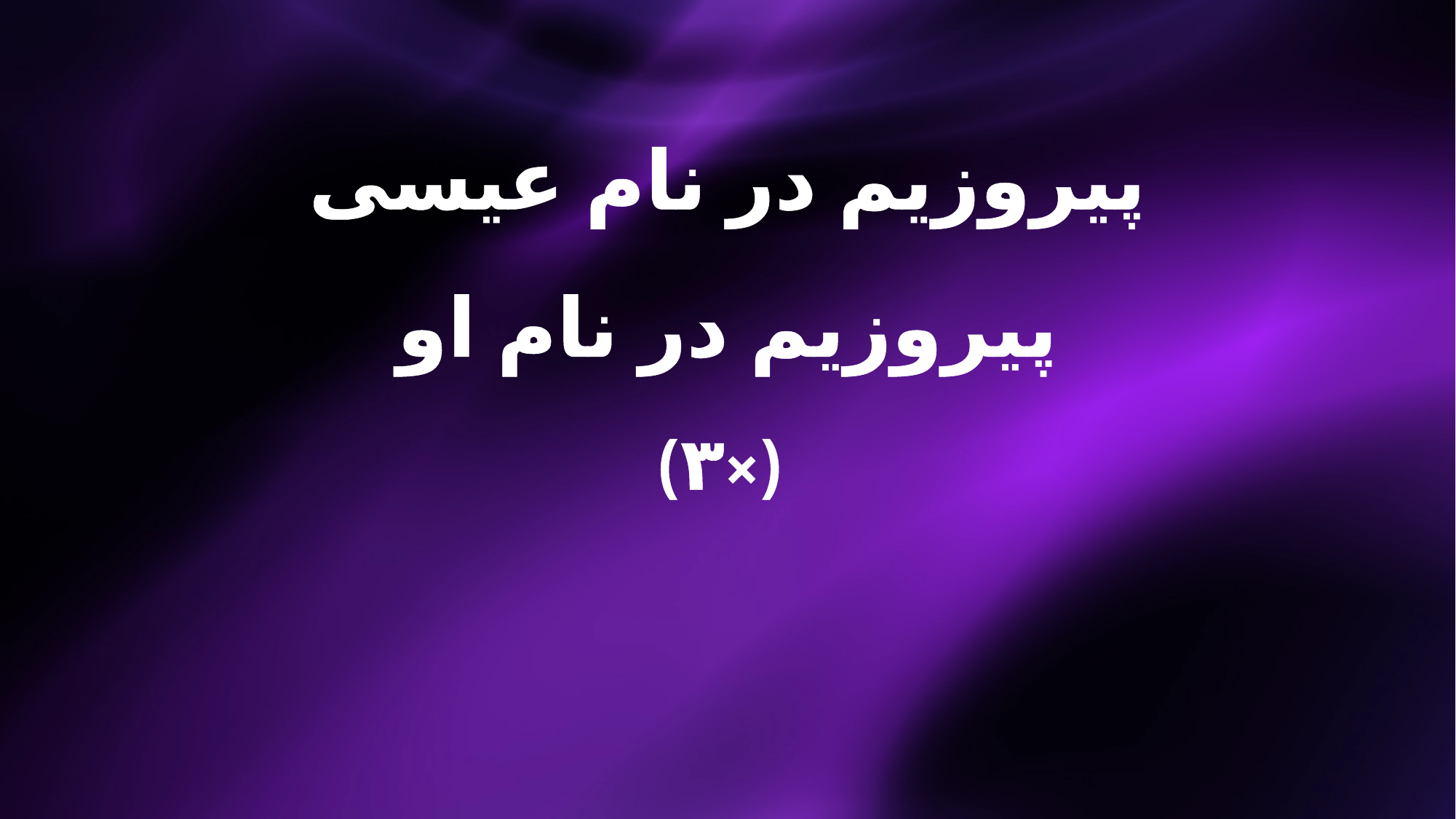

پیروزیم در نام عیسی
پیروزیم در نام او
 (×۳)